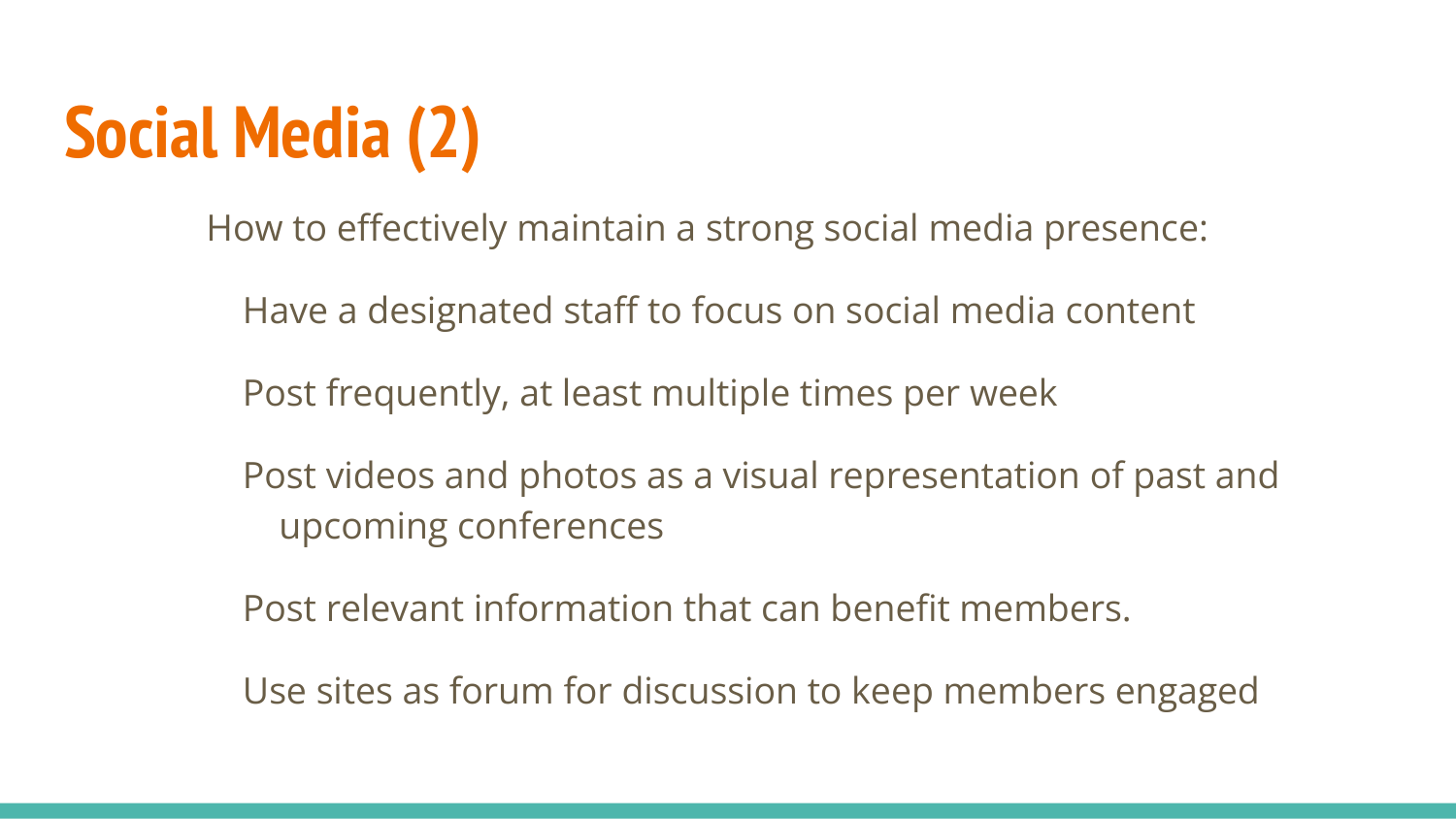

# Social Media (2)
How to effectively maintain a strong social media presence:
Have a designated staff to focus on social media content
Post frequently, at least multiple times per week
Post videos and photos as a visual representation of past and upcoming conferences
Post relevant information that can benefit members.
Use sites as forum for discussion to keep members engaged